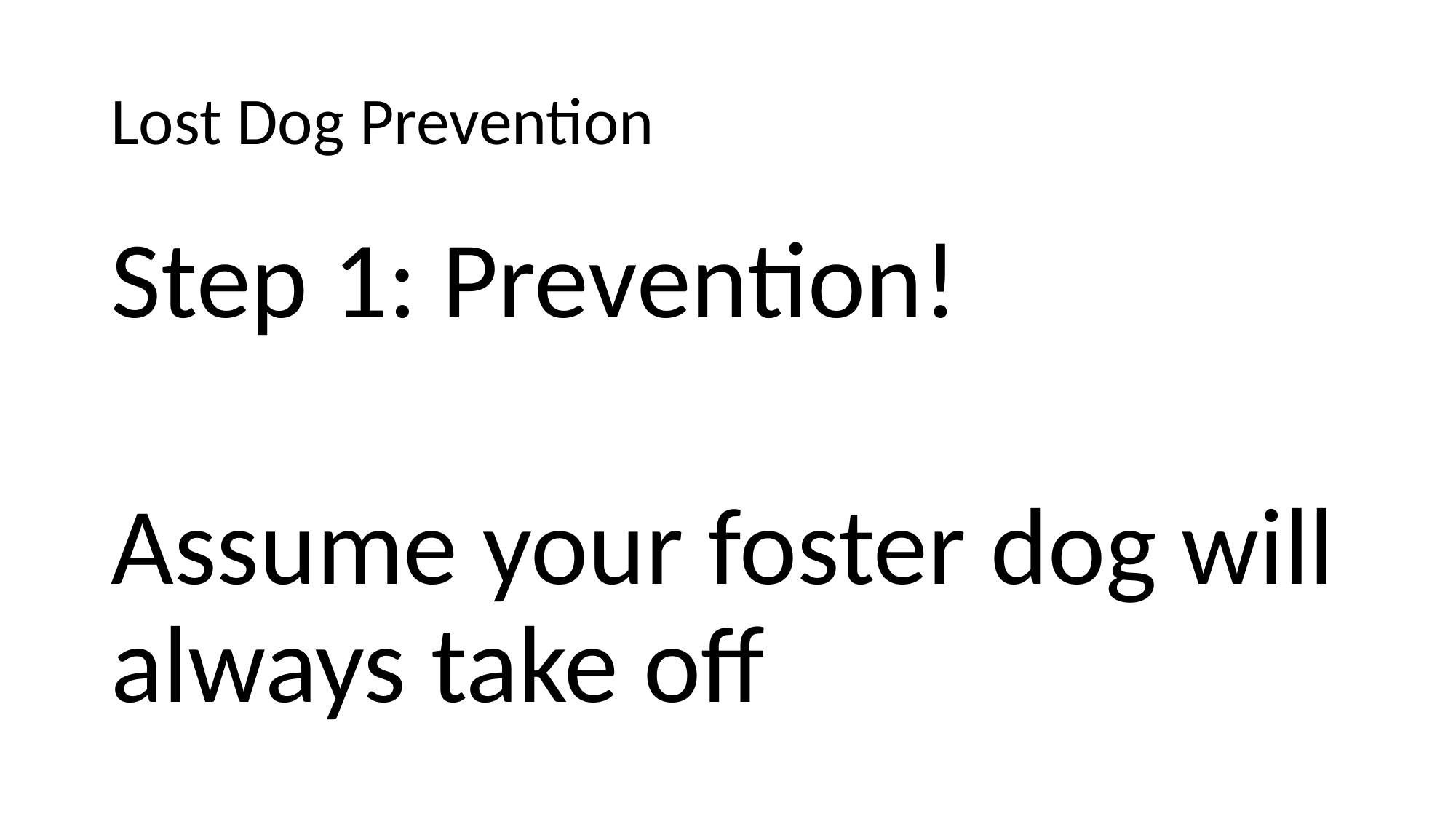

# Lost Dog Prevention
Step 1: Prevention!

Assume your foster dog will always take off